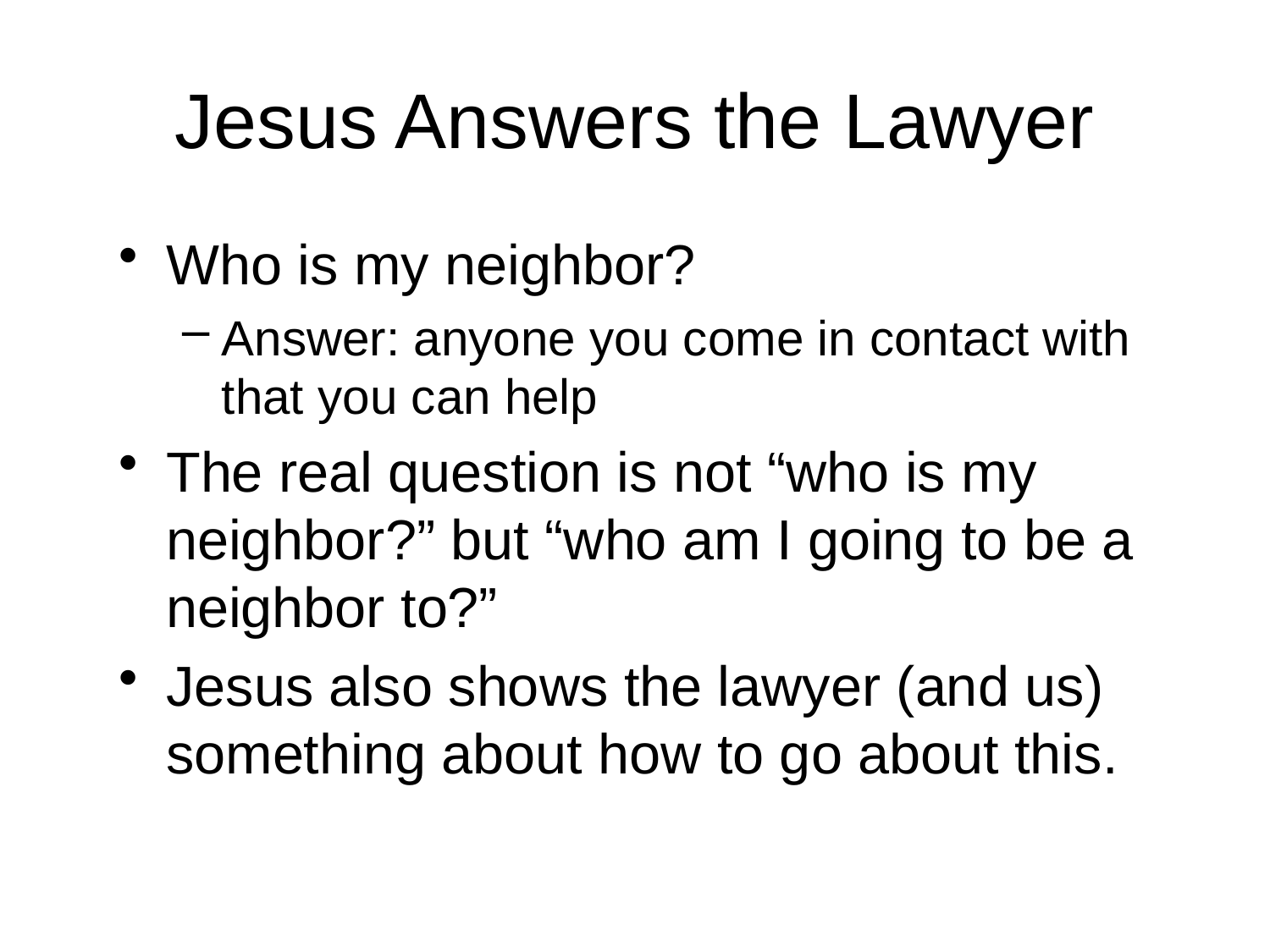

# Jesus Answers the Lawyer
Who is my neighbor?
Answer: anyone you come in contact with that you can help
The real question is not “who is my neighbor?” but “who am I going to be a neighbor to?”
Jesus also shows the lawyer (and us) something about how to go about this.